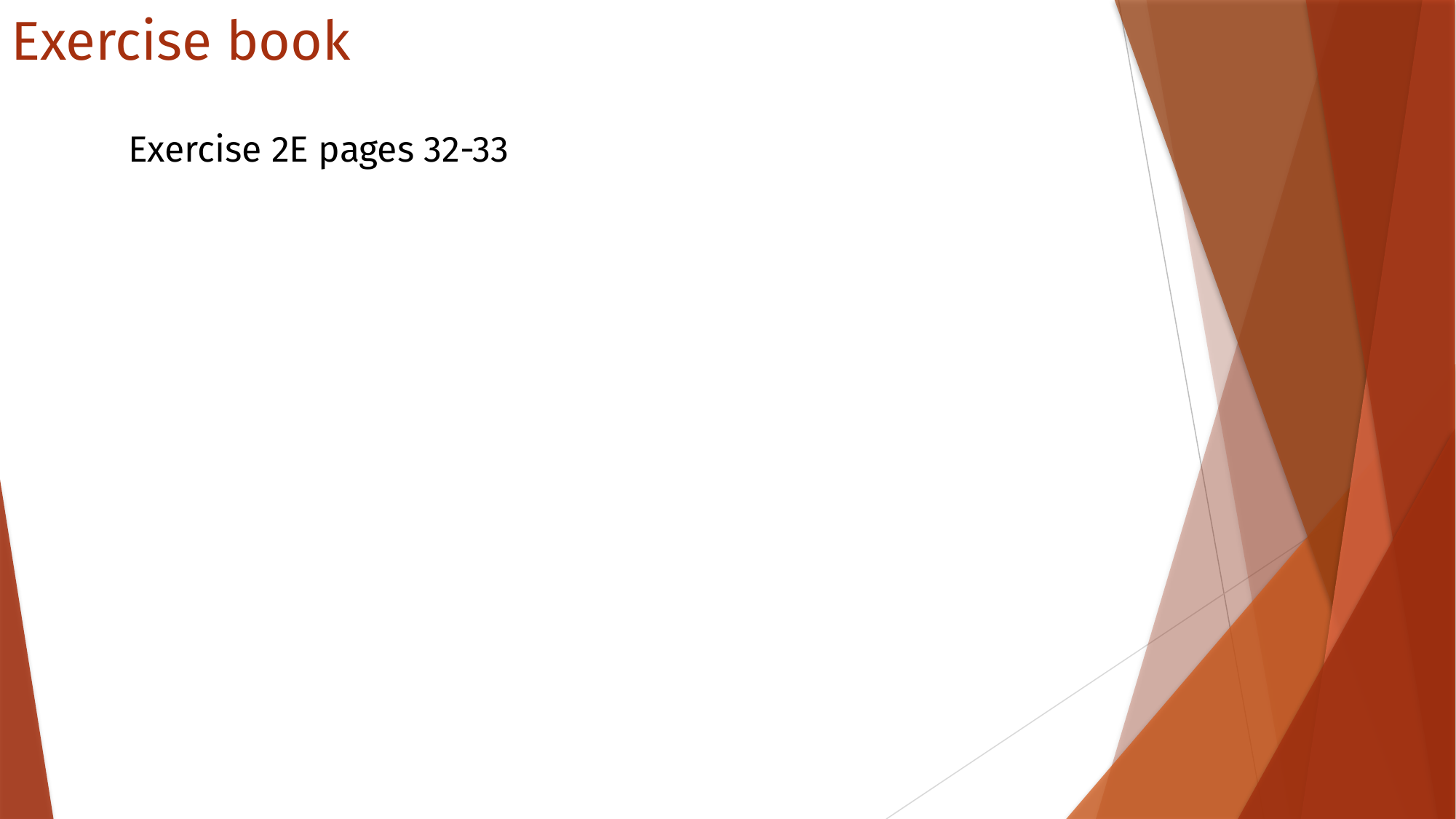

# Exercise book
Exercise 2E pages 32-33